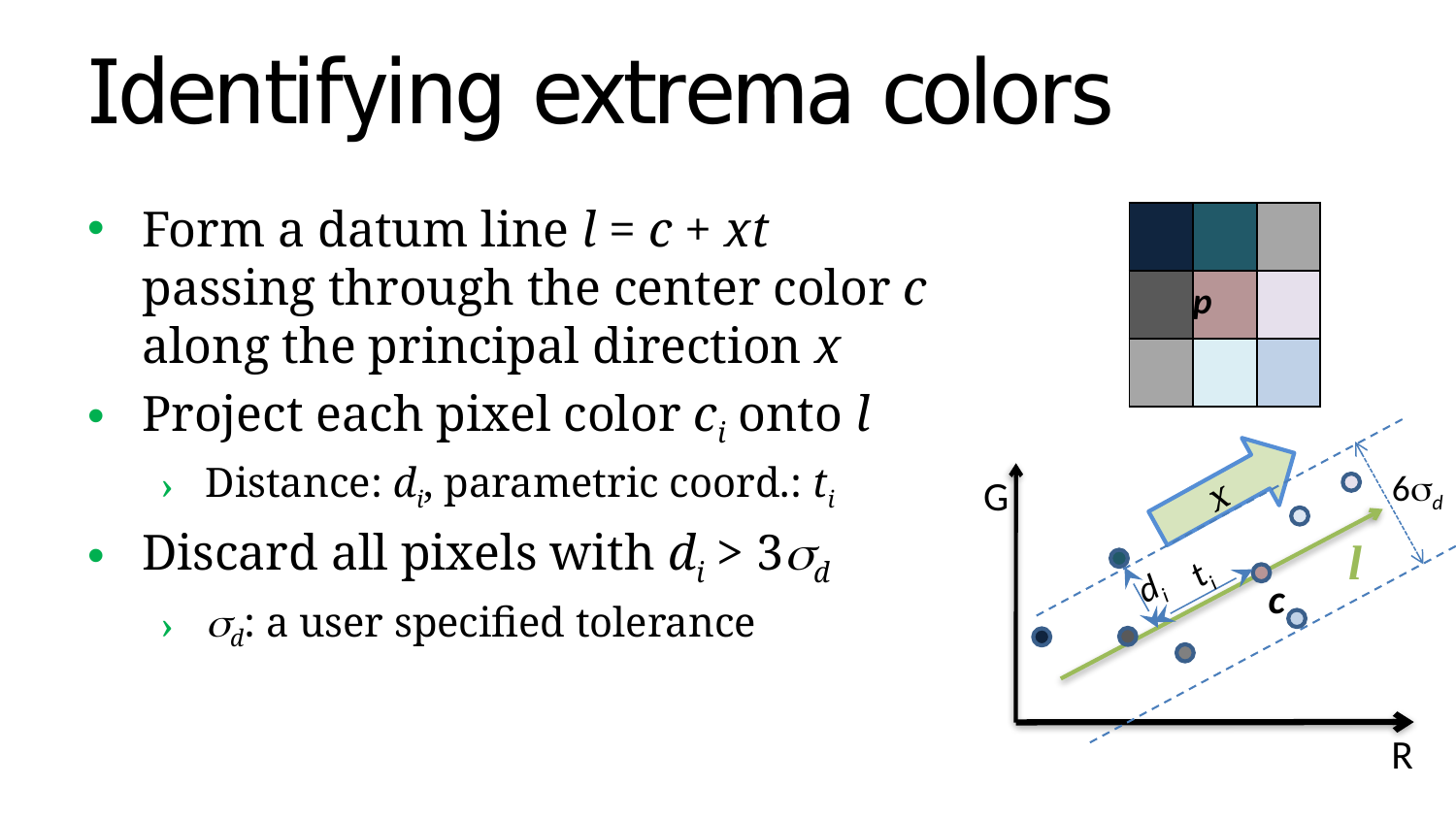

# Identifying extrema colors
Form a datum line l = c + xt passing through the center color c along the principal direction x
Project each pixel color ci onto l
Distance: di, parametric coord.: ti
Discard all pixels with di > 3σd
σd: a user specified tolerance

|  |  |  |
| --- | --- | --- |
|  | p |  |
|  |  |  |
6σd
x
G

l
ti

di

c

R